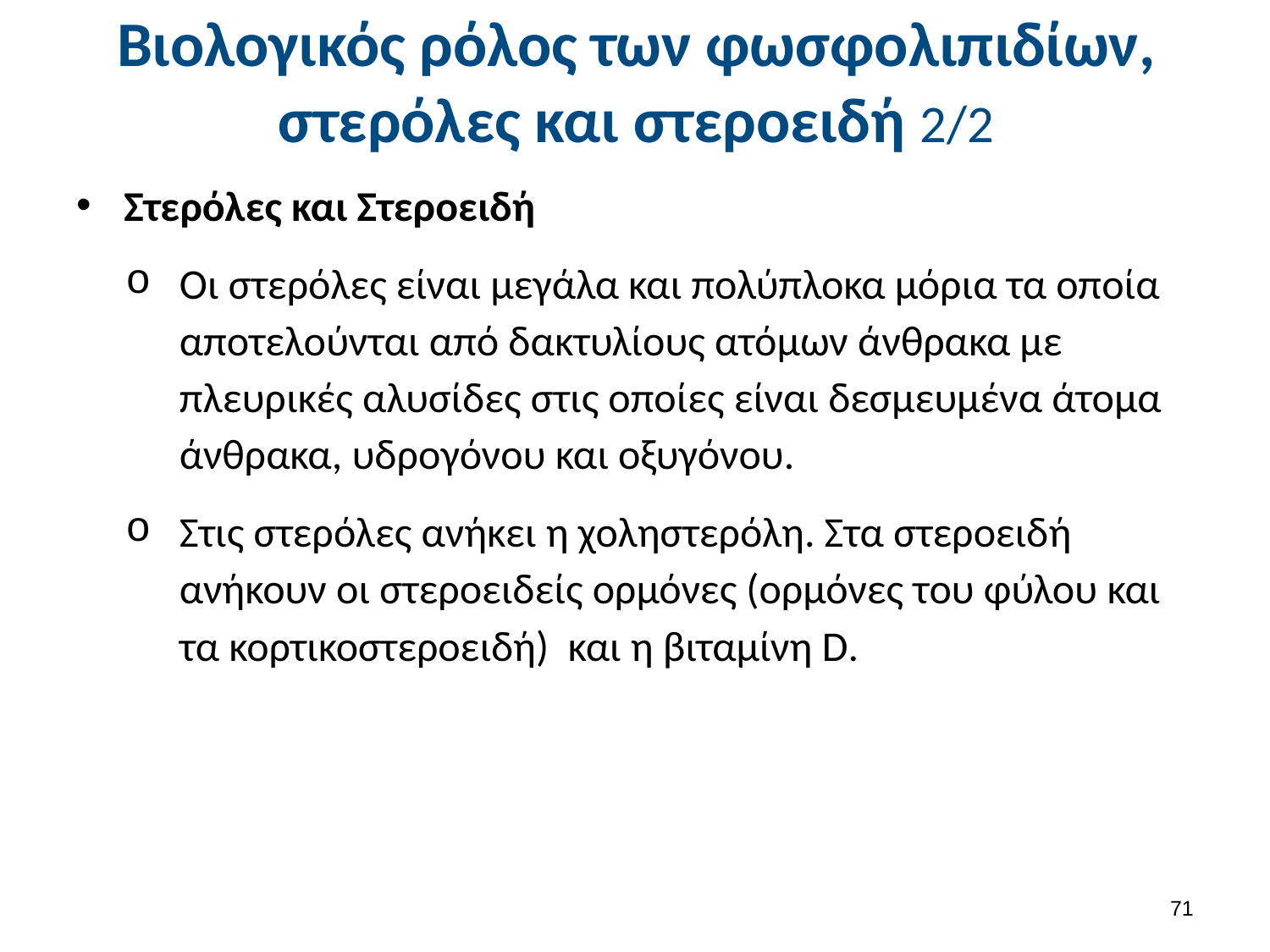

# Βιολογικός ρόλος των φωσφολιπιδίων, στερόλες και στεροειδή 2/2
Στερόλες και Στεροειδή
Οι στερόλες είναι μεγάλα και πολύπλοκα μόρια τα οποία αποτελούνται από δακτυλίους ατόμων άνθρακα με πλευρικές αλυσίδες στις οποίες είναι δεσμευμένα άτομα άνθρακα, υδρογόνου και οξυγόνου.
Στις στερόλες ανήκει η χοληστερόλη. Στα στεροειδή ανήκουν οι στεροειδείς ορμόνες (ορμόνες του φύλου και τα κορτικοστεροειδή)  και η βιταμίνη D.

71